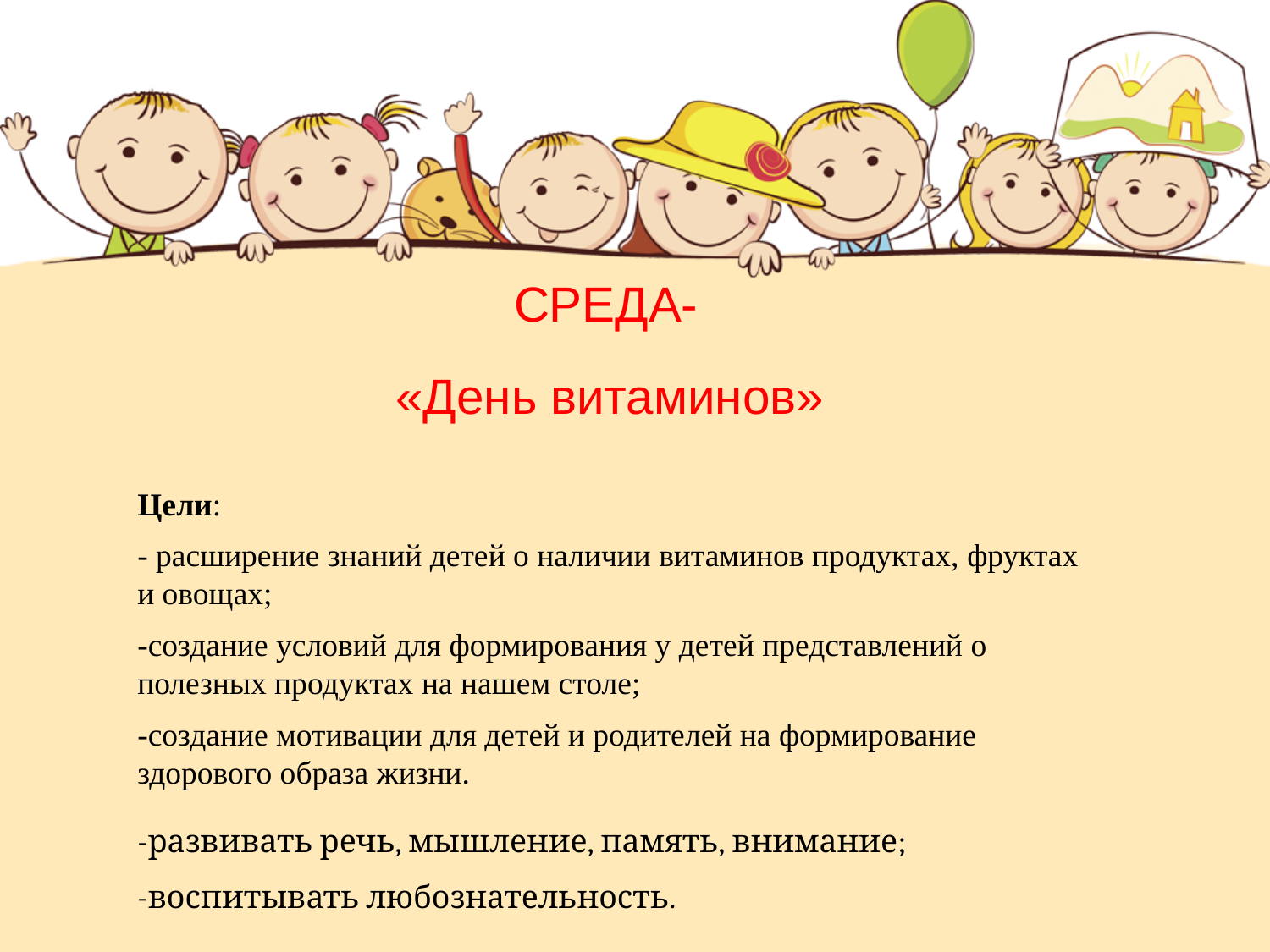

СРЕДА-

«День витаминов»

Цели:
- расширение знаний детей о наличии витаминов продуктах, фруктах и овощах;
-создание условий для формирования у детей представлений о полезных продуктах на нашем столе;
-создание мотивации для детей и родителей на формирование здорового образа жизни.
-развивать речь, мышление, память, внимание;
-воспитывать любознательность.